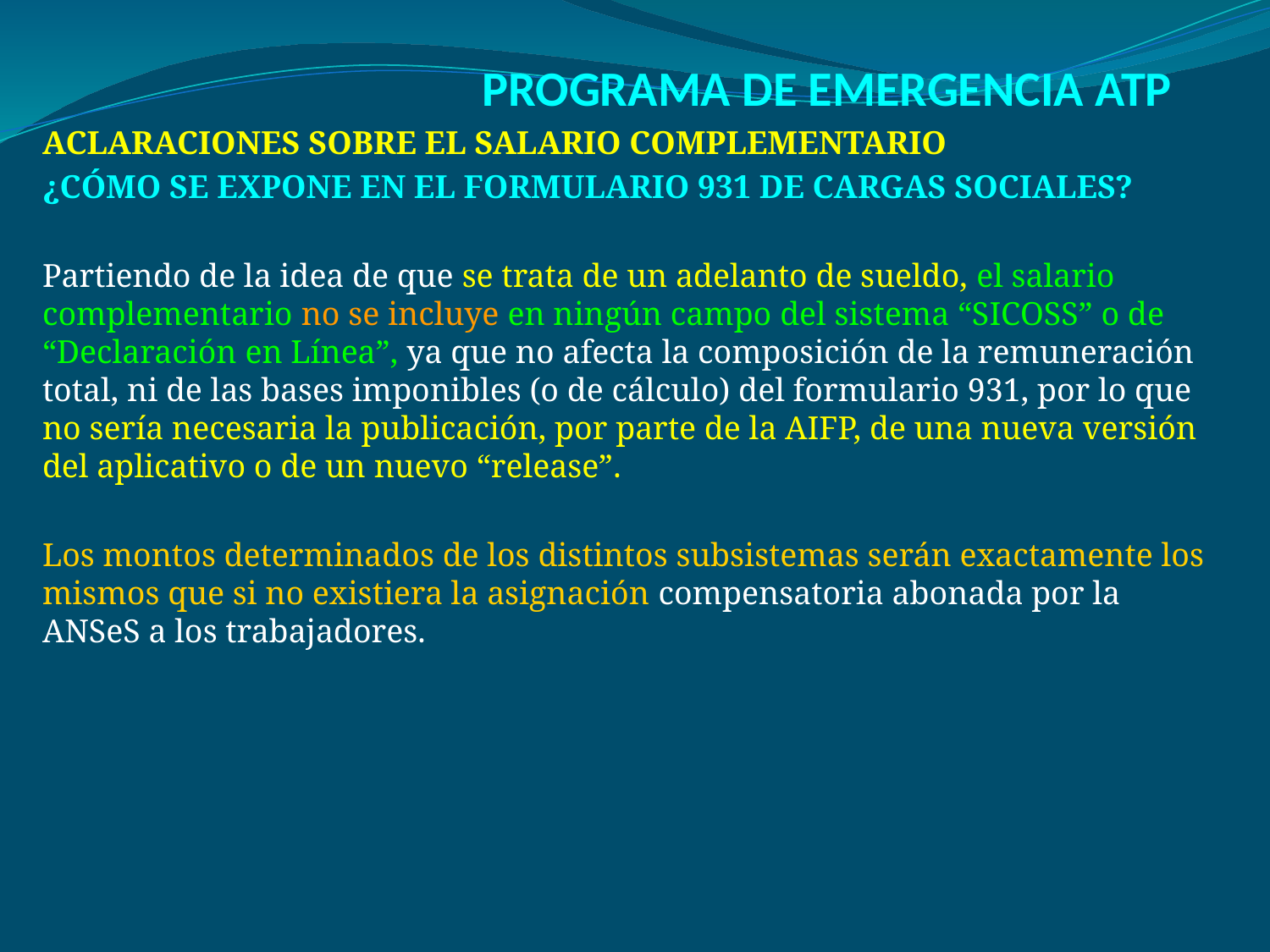

# PROGRAMA DE EMERGENCIA ATP
ACLARACIONES SOBRE EL SALARIO COMPLEMENTARIO
¿CÓMO SE EXPONE EN EL FORMULARIO 931 DE CARGAS SOCIALES?

Partiendo de la idea de que se trata de un adelanto de sueldo, el salario complementario no se incluye en ningún campo del sistema “SICOSS” o de “Declaración en Línea”, ya que no afecta la composición de la remuneración total, ni de las bases imponibles (o de cálculo) del formulario 931, por lo que no sería necesaria la publicación, por parte de la AIFP, de una nueva versión del aplicativo o de un nuevo “release”.

Los montos determinados de los distintos subsistemas serán exactamente los mismos que si no existiera la asignación compensatoria abonada por la ANSeS a los trabajadores.